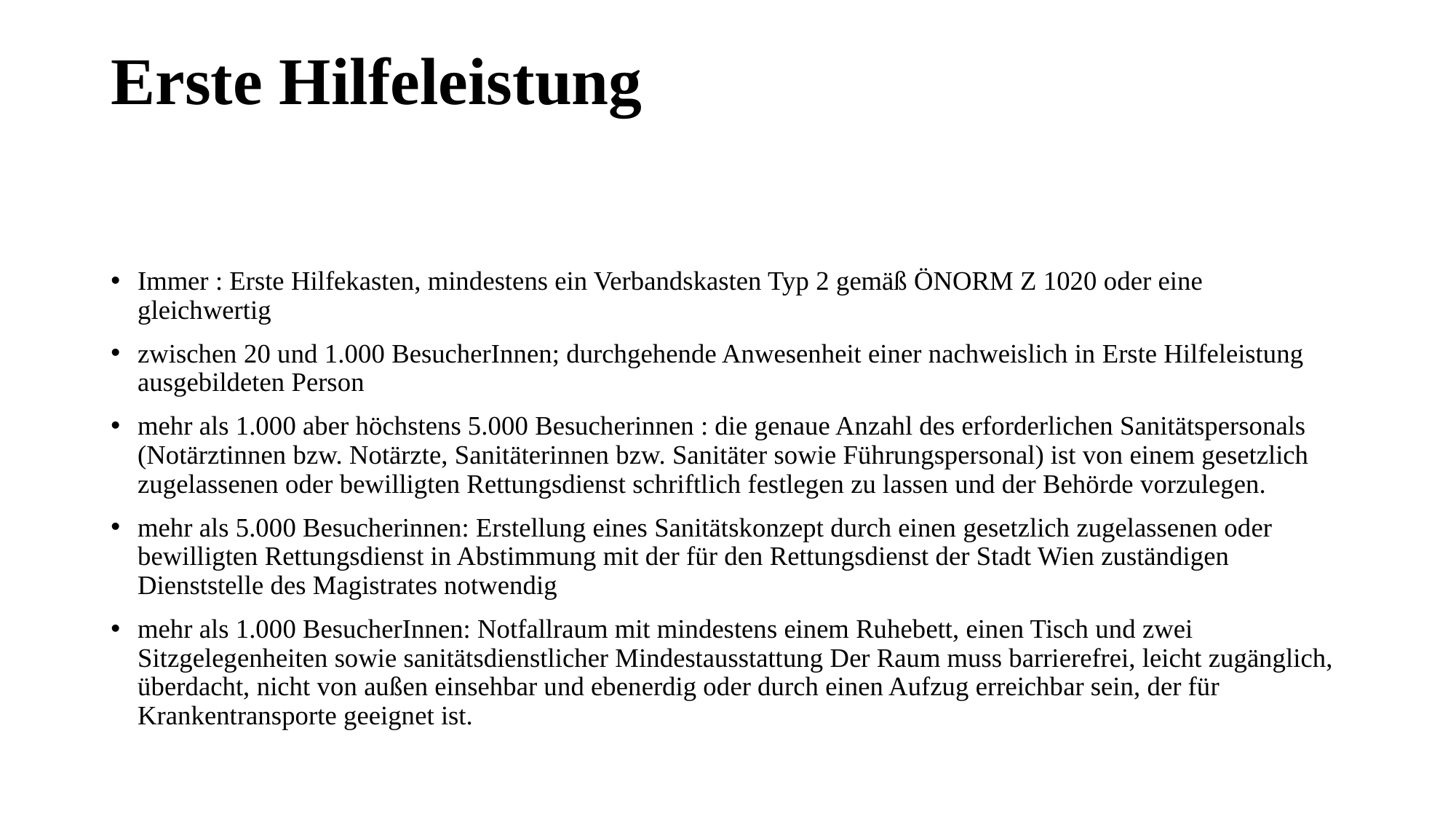

# Erste Hilfeleistung

Immer : Erste Hilfekasten, mindestens ein Verbandskasten Typ 2 gemäß ÖNORM Z 1020 oder eine gleichwertig
zwischen 20 und 1.000 BesucherInnen; durchgehende Anwesenheit einer nachweislich in Erste Hilfeleistung ausgebildeten Person
mehr als 1.000 aber höchstens 5.000 Besucherinnen : die genaue Anzahl des erforderlichen Sanitätspersonals (Notärztinnen bzw. Notärzte, Sanitäterinnen bzw. Sanitäter sowie Führungspersonal) ist von einem gesetzlich zugelassenen oder bewilligten Rettungsdienst schriftlich festlegen zu lassen und der Behörde vorzulegen.
mehr als 5.000 Besucherinnen: Erstellung eines Sanitätskonzept durch einen gesetzlich zugelassenen oder bewilligten Rettungsdienst in Abstimmung mit der für den Rettungsdienst der Stadt Wien zuständigen Dienststelle des Magistrates notwendig
mehr als 1.000 BesucherInnen: Notfallraum mit mindestens einem Ruhebett, einen Tisch und zwei Sitzgelegenheiten sowie sanitätsdienstlicher Mindestausstattung Der Raum muss barrierefrei, leicht zugänglich, überdacht, nicht von außen einsehbar und ebenerdig oder durch einen Aufzug erreichbar sein, der für Krankentransporte geeignet ist.